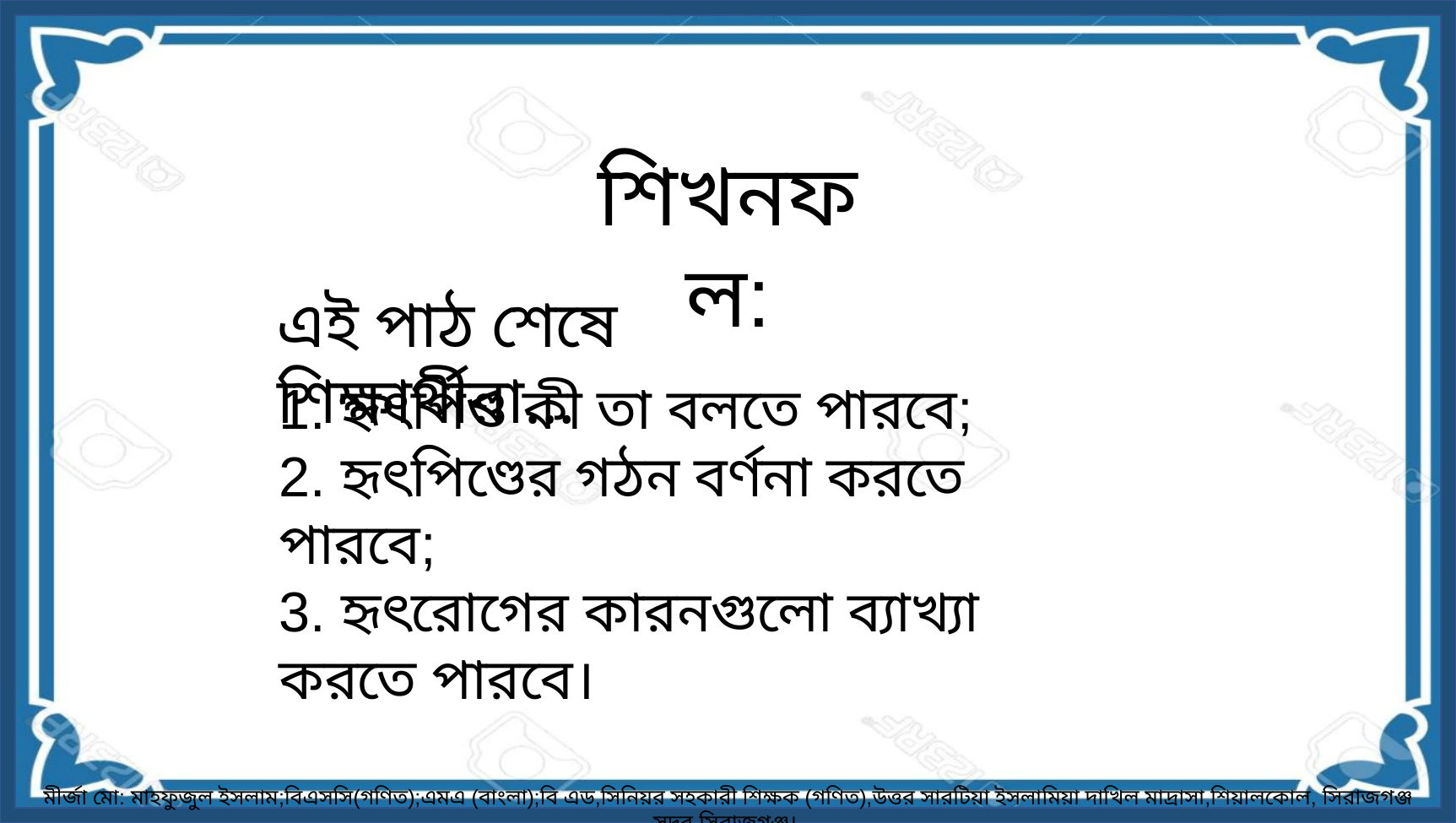

শিখনফল:
এই পাঠ শেষে শিক্ষার্থীরা…
1. হৃৎপিণ্ড কী তা বলতে পারবে;
2. হৃৎপিণ্ডের গঠন বর্ণনা করতে পারবে;
3. হৃৎরোগের কারনগুলো ব্যাখ্যা করতে পারবে।